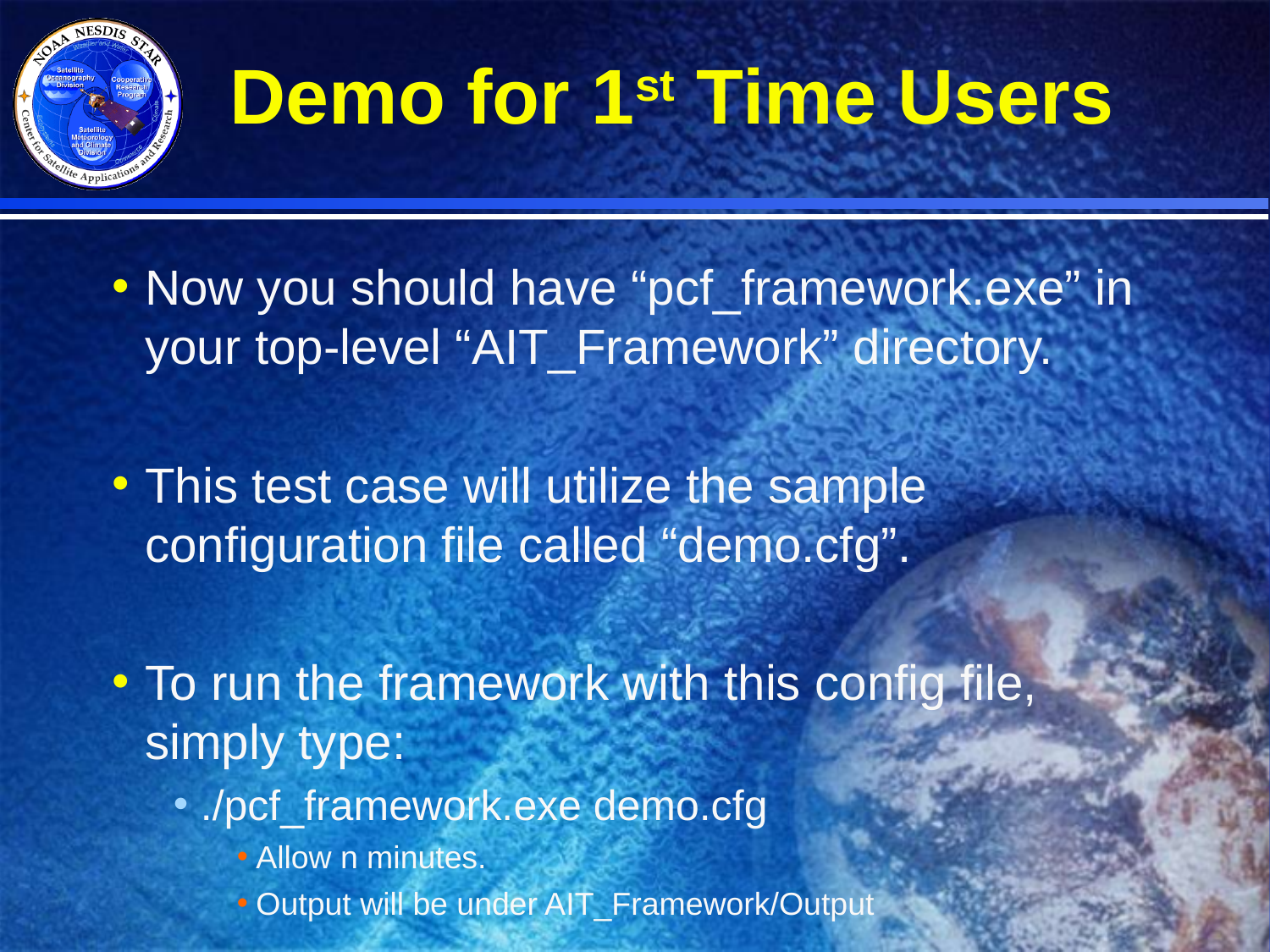

# Demo for 1st Time Users
Now you should have “pcf_framework.exe” in your top-level “AIT_Framework” directory.

This test case will utilize the sample configuration file called “demo.cfg”.

To run the framework with this config file, simply type:
./pcf_framework.exe demo.cfg
Allow n minutes.
Output will be under AIT_Framework/Output